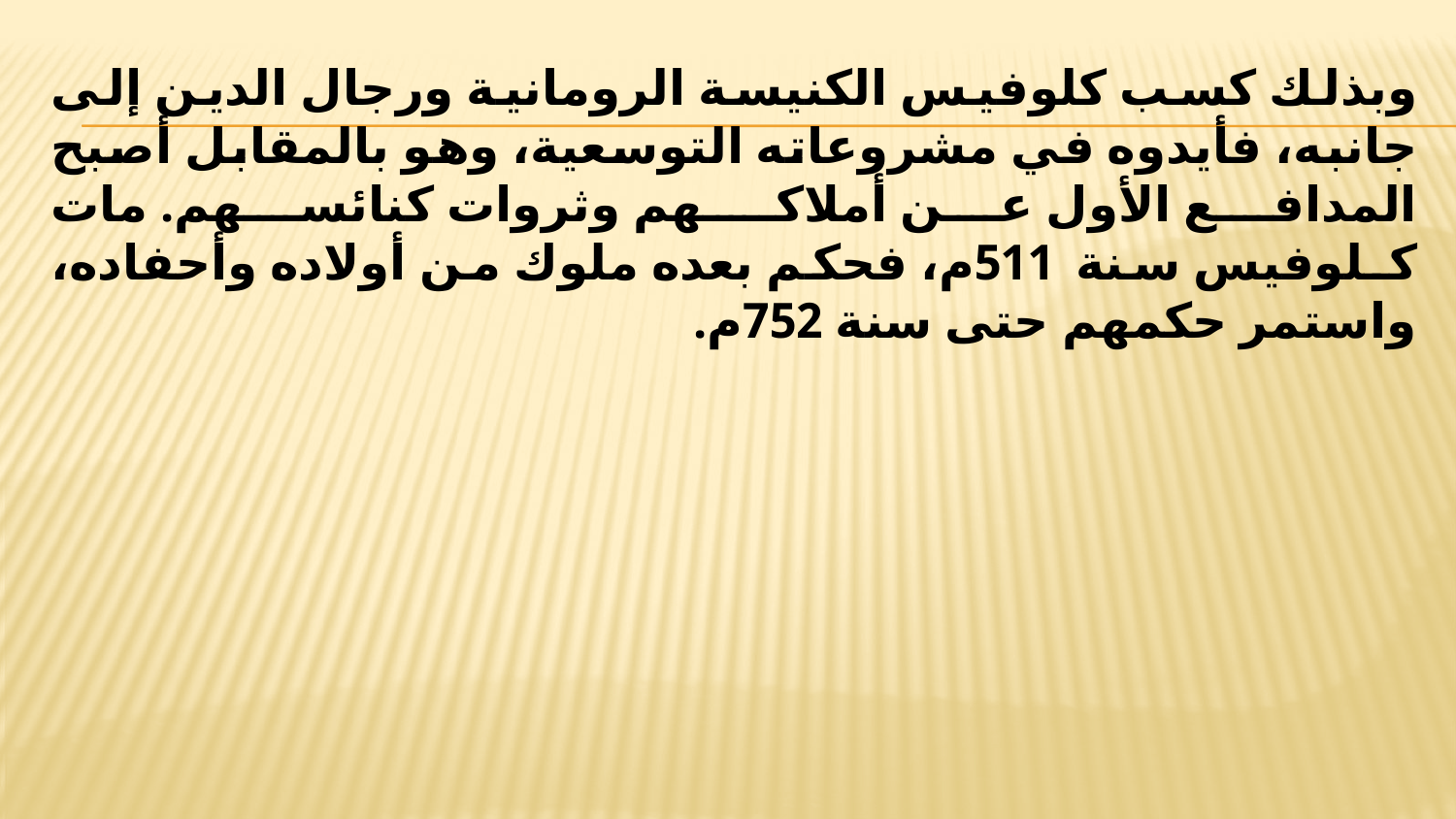

وبذلك كسب كلوفيس الكنيسة الرومانية ورجال الدين إلى جانبه، فأيدوه في مشروعاته التوسعية، وهو بالمقابل أصبح المدافع الأول عن أملاكـهم وثروات كنائسهم. مات كـلوفيس سنة 511م، فحكم بعده ملوك من أولاده وأحفاده، واستمر حكمهم حتى سنة 752م.